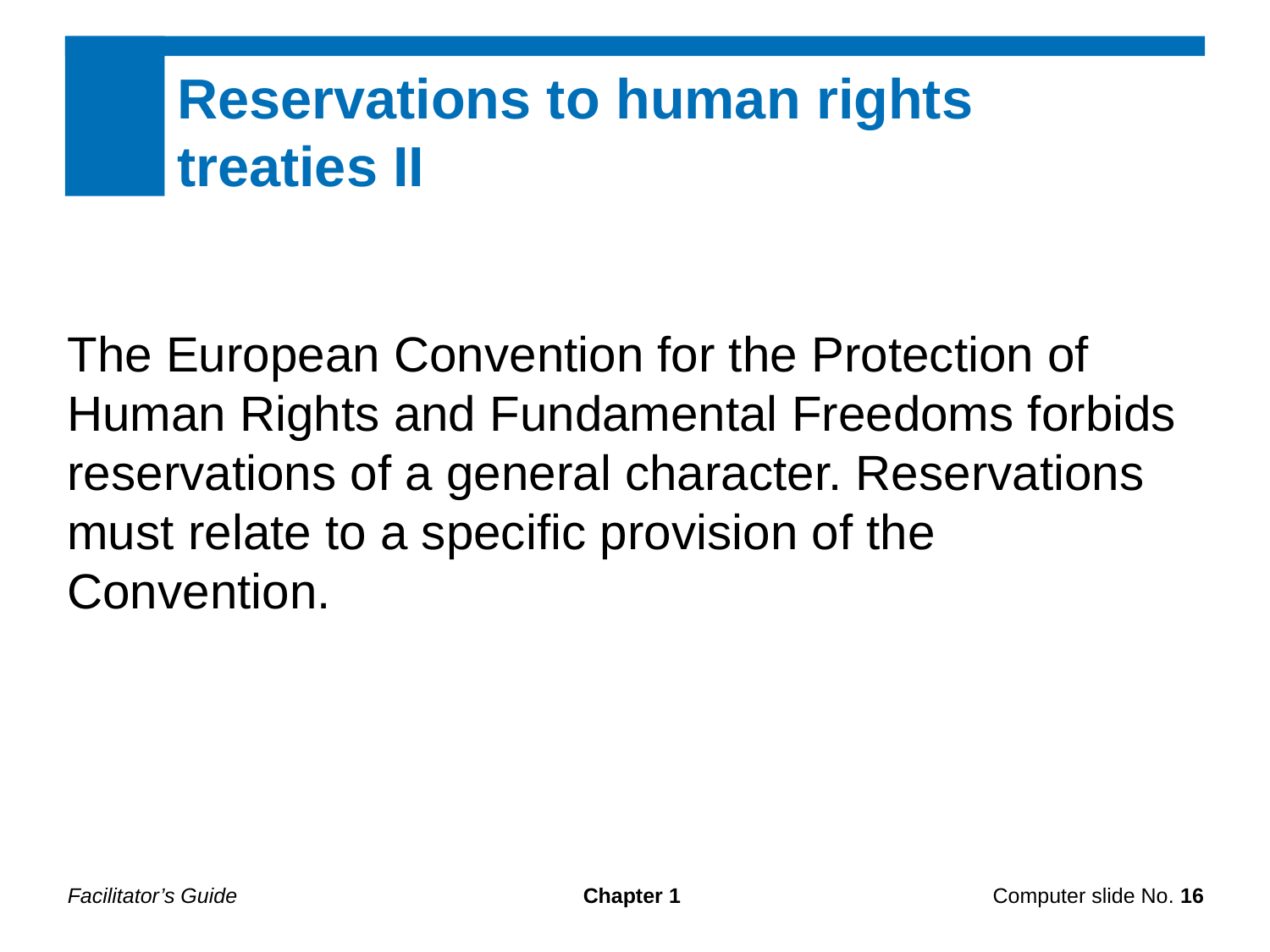

Reservations to human rights
treaties II
The European Convention for the Protection of Human Rights and Fundamental Freedoms forbids reservations of a general character. Reservations must relate to a specific provision of the Convention.
Facilitator’s Guide
Chapter 1
Computer slide No. 16